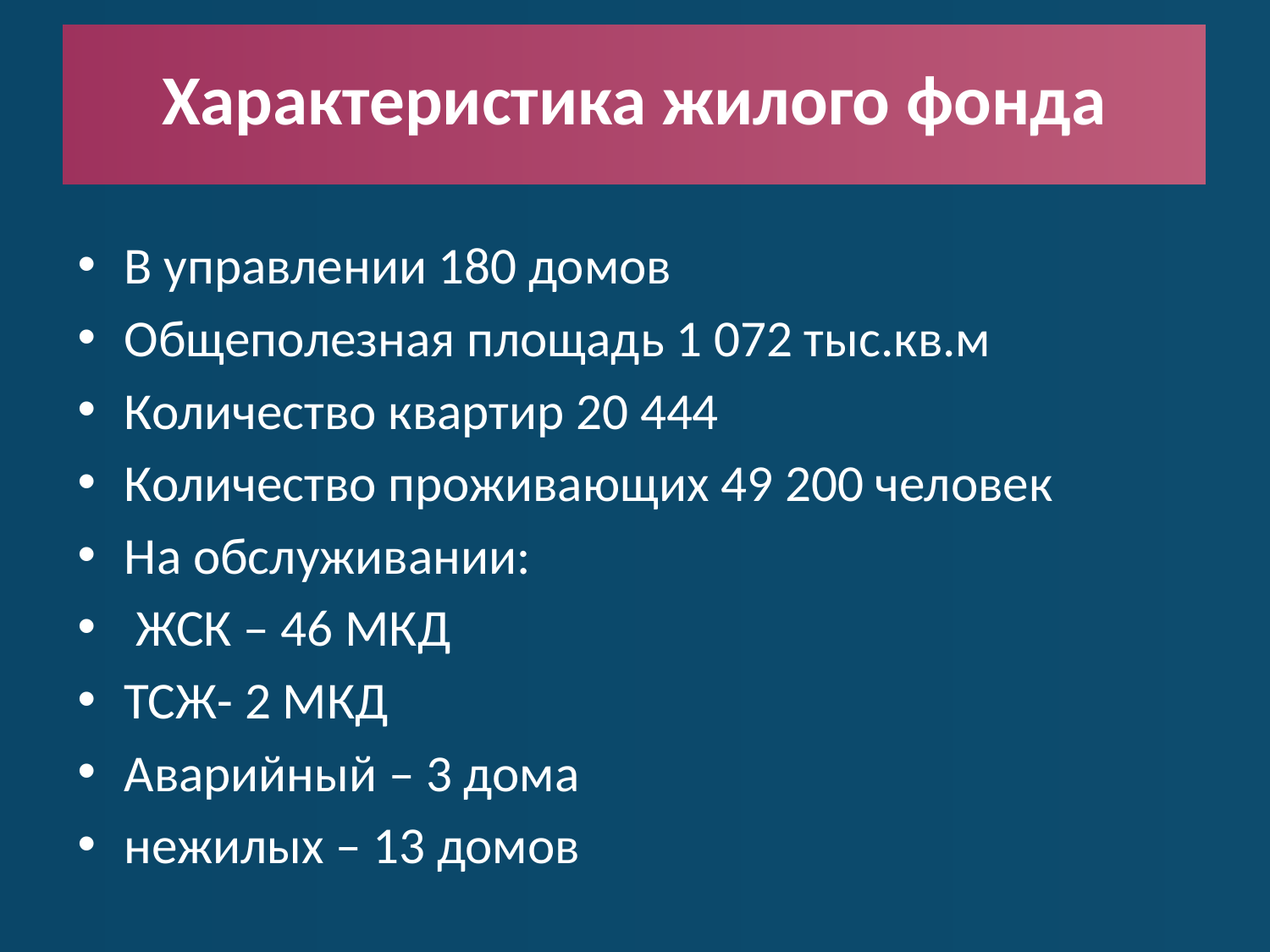

# Характеристика жилого фонда
В управлении 180 домов
Общеполезная площадь 1 072 тыс.кв.м
Количество квартир 20 444
Количество проживающих 49 200 человек
На обслуживании:
 ЖСК – 46 МКД
ТСЖ- 2 МКД
Аварийный – 3 дома
нежилых – 13 домов